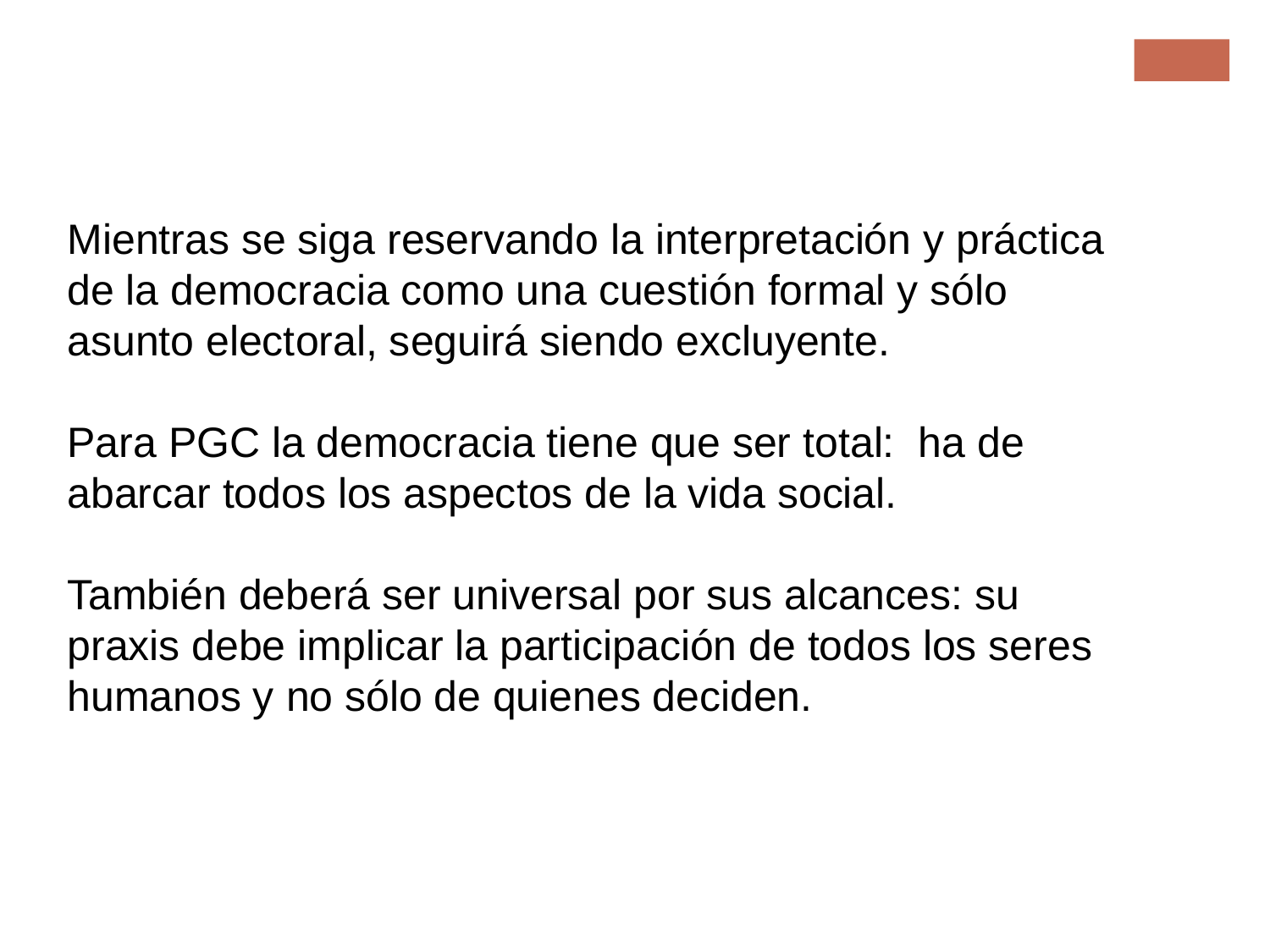

Metodología avanzada

Mientras se siga reservando la interpretación y práctica de la democracia como una cuestión formal y sólo asunto electoral, seguirá siendo excluyente.

Para PGC la democracia tiene que ser total:  ha de abarcar todos los aspectos de la vida social.

También deberá ser universal por sus alcances: su praxis debe implicar la participación de todos los seres humanos y no sólo de quienes deciden.